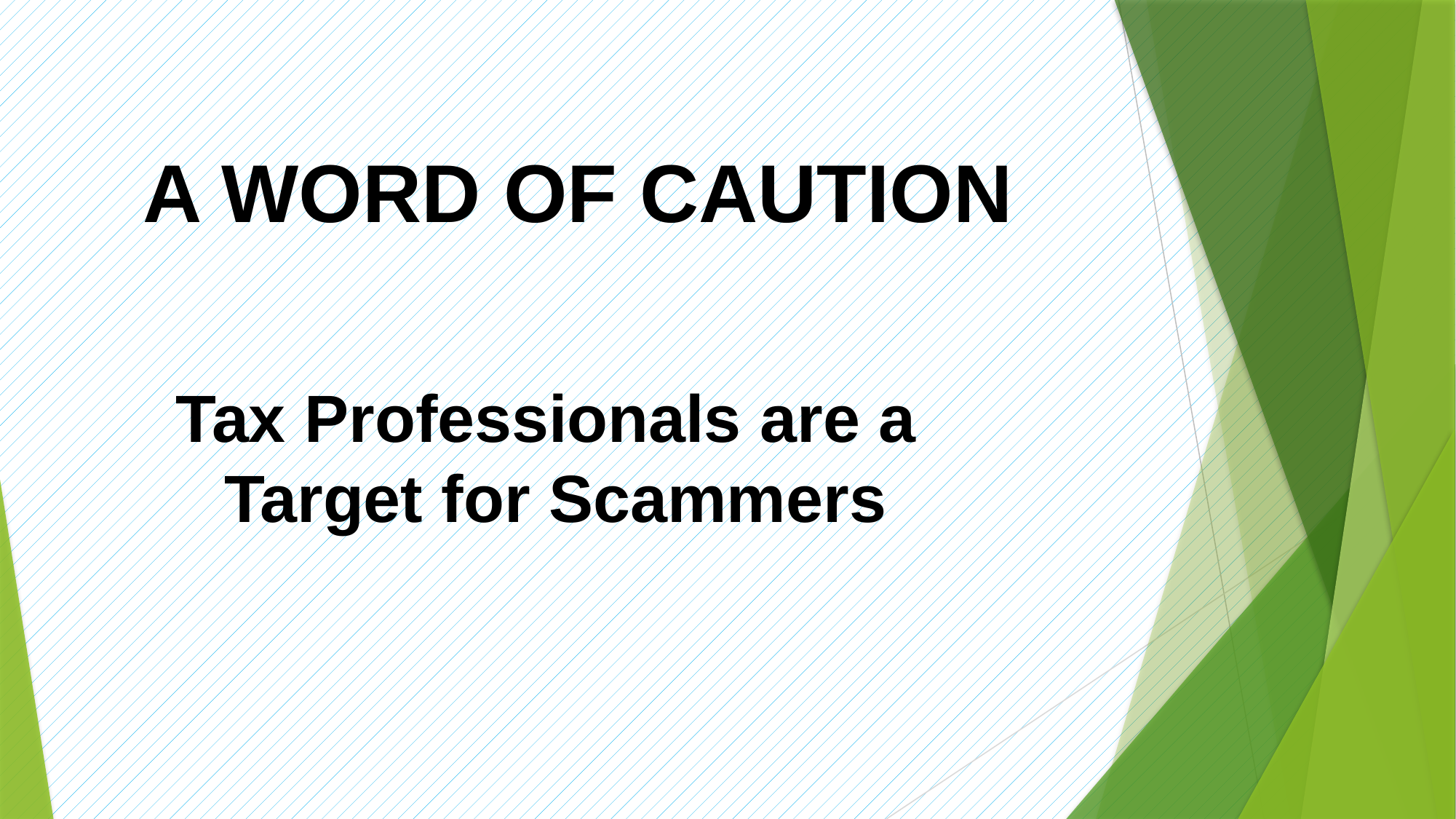

A word OF CAUTION

Tax Professionals are a
Target for Scammers